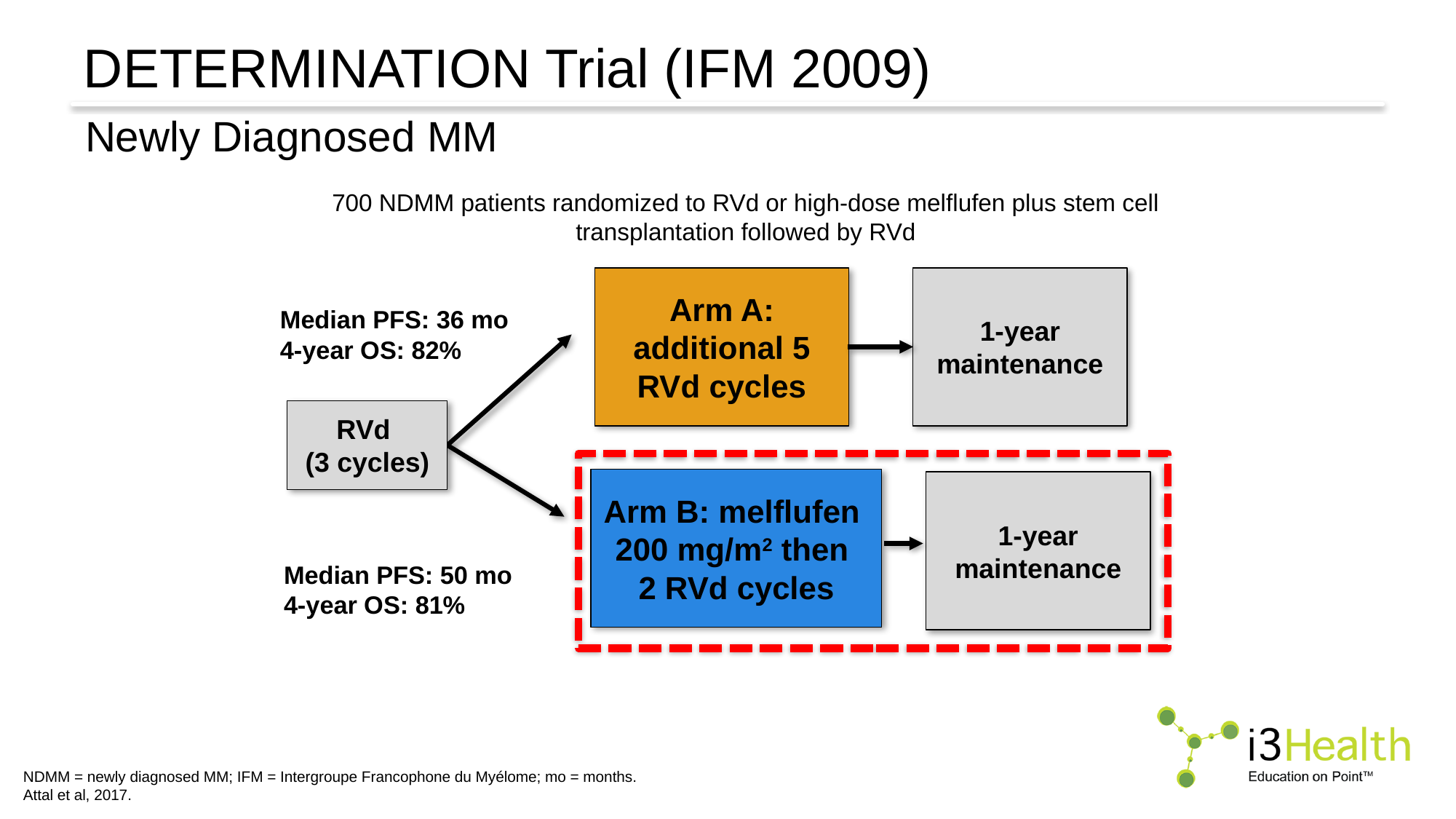

# DETERMINATION Trial (IFM 2009)
Newly Diagnosed MM
700 NDMM patients randomized to RVd or high-dose melflufen plus stem cell transplantation followed by RVd
Arm A: additional 5 RVd cycles
1-year maintenance
Median PFS: 36 mo
4-year OS: 82%
RVd
(3 cycles)

Arm B: melflufen
200 mg/m2 then
2 RVd cycles
1-year maintenance
Median PFS: 50 mo
4-year OS: 81%
NDMM = newly diagnosed MM; IFM = Intergroupe Francophone du Myélome; mo = months.
Attal et al, 2017.